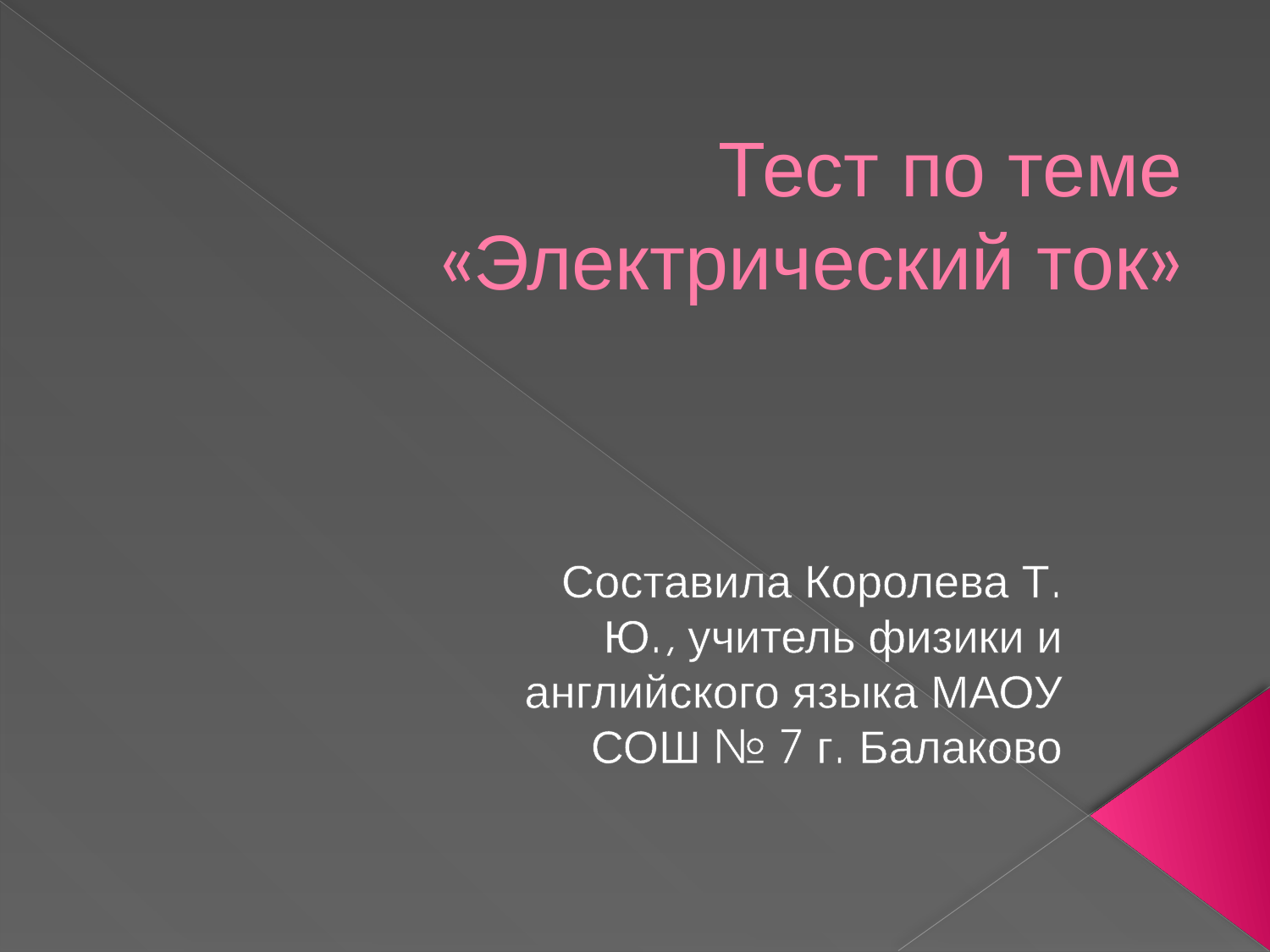

# Тест по теме «Электрический ток»
Составила Королева Т. Ю., учитель физики и английского языка МАОУ СОШ № 7 г. Балаково